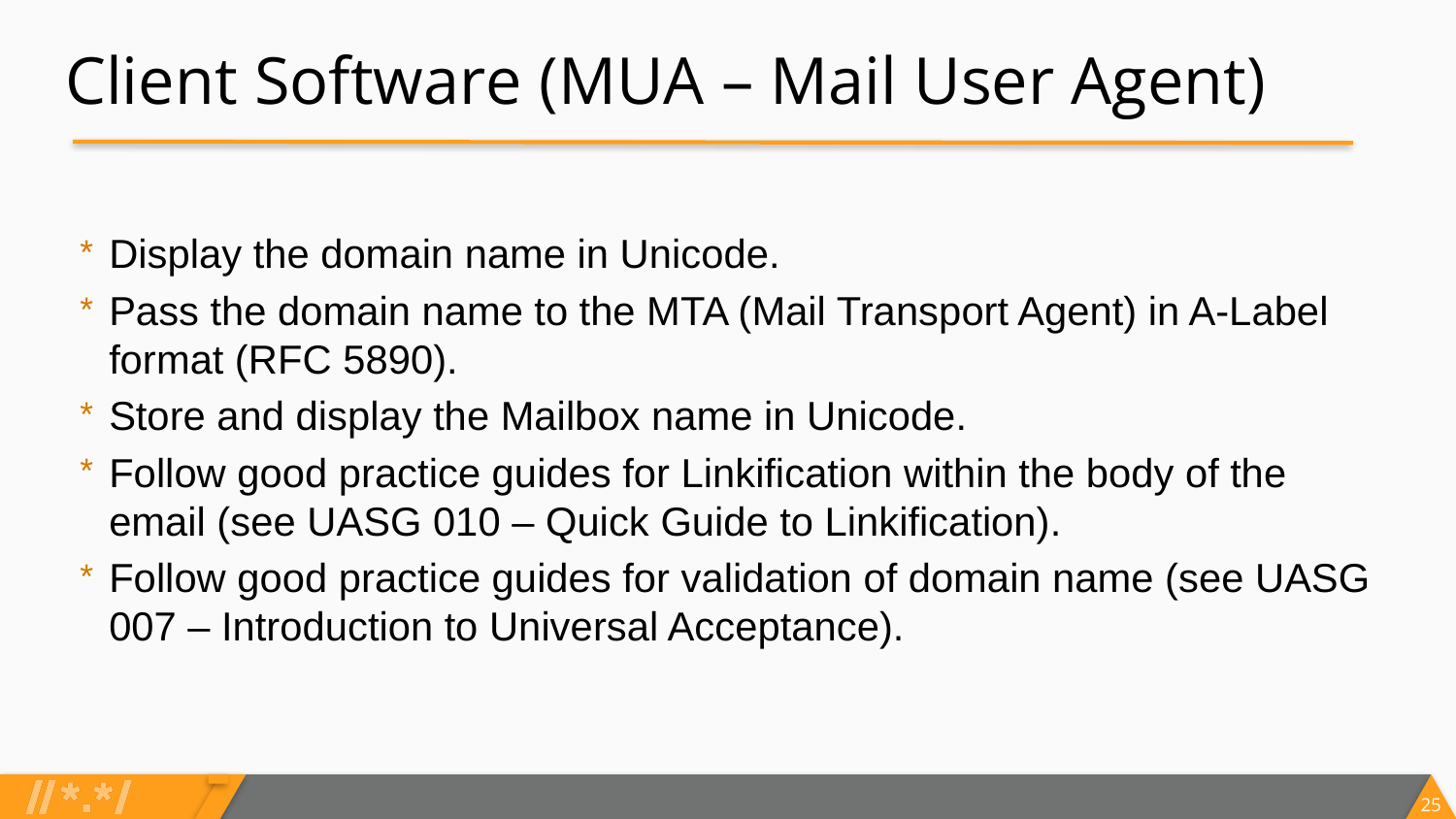

# Client Software (MUA – Mail User Agent)
Display the domain name in Unicode.
Pass the domain name to the MTA (Mail Transport Agent) in A-Label format (RFC 5890).
Store and display the Mailbox name in Unicode.
Follow good practice guides for Linkification within the body of the email (see UASG 010 – Quick Guide to Linkification).
Follow good practice guides for validation of domain name (see UASG 007 – Introduction to Universal Acceptance).